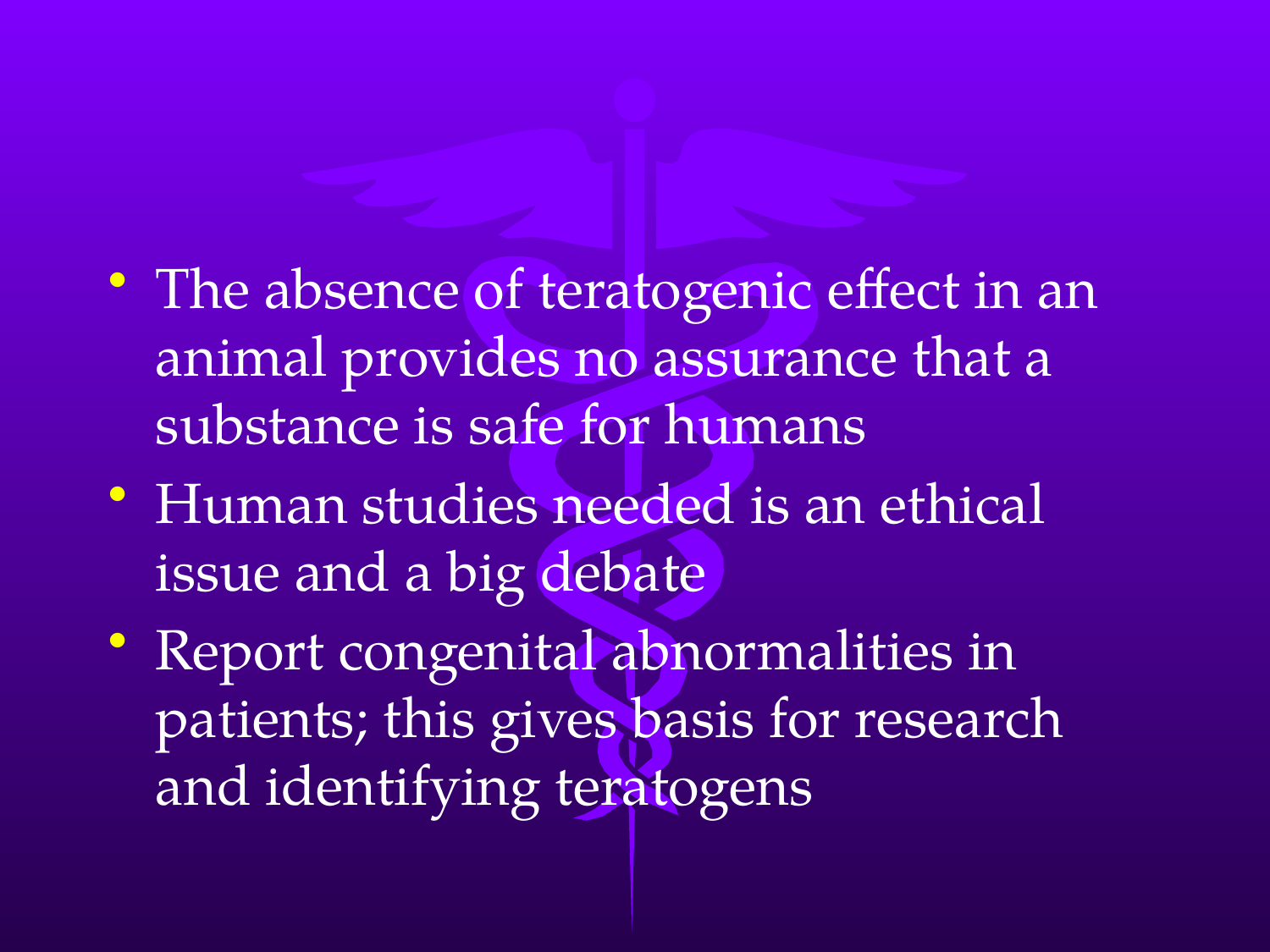

The absence of teratogenic effect in an animal provides no assurance that a substance is safe for humans
Human studies needed is an ethical issue and a big debate
Report congenital abnormalities in patients; this gives basis for research and identifying teratogens